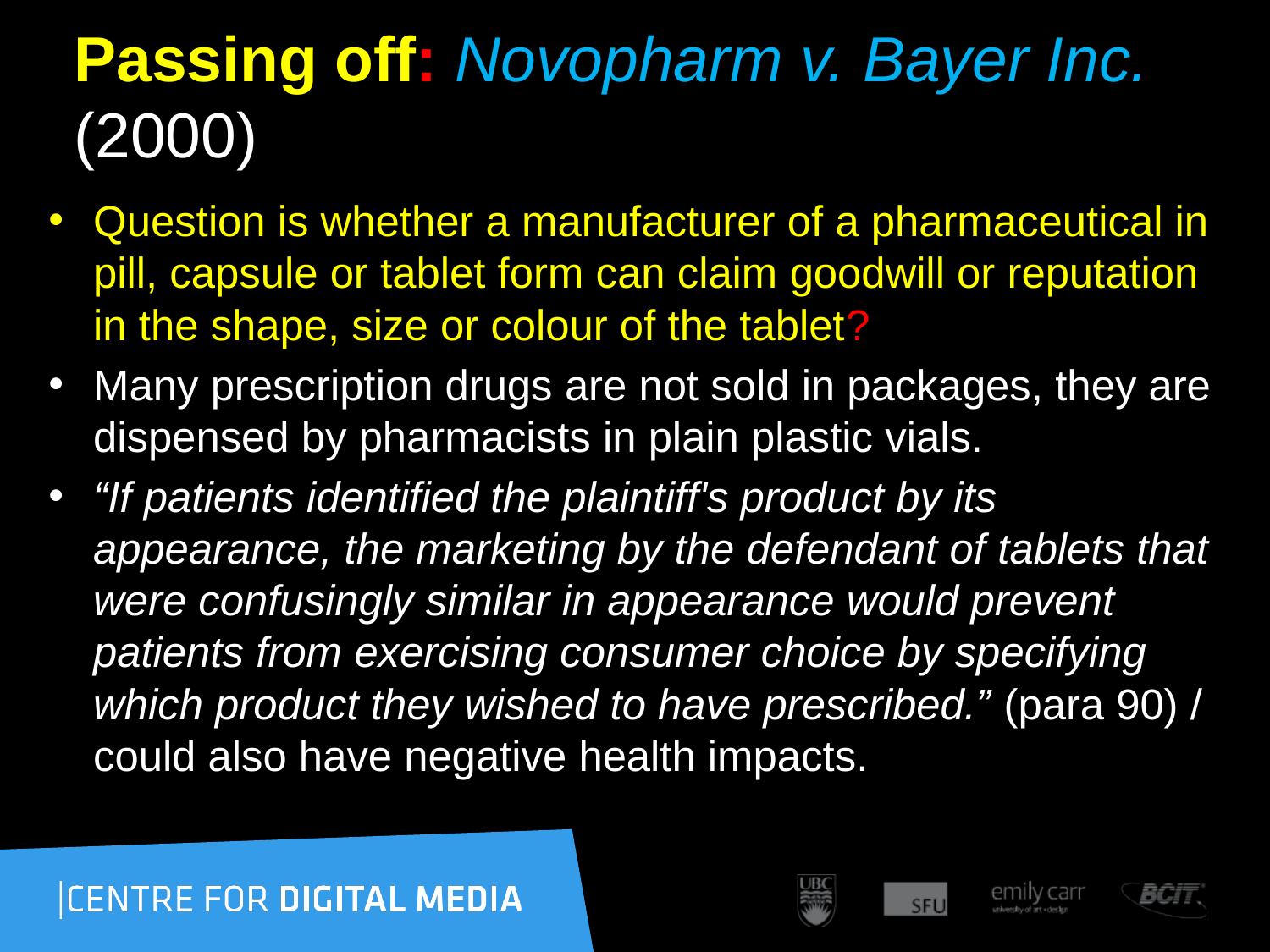

57
# Passing off: Novopharm v. Bayer Inc. (2000)
Question is whether a manufacturer of a pharmaceutical in pill, capsule or tablet form can claim goodwill or reputation in the shape, size or colour of the tablet?
Many prescription drugs are not sold in packages, they are dispensed by pharmacists in plain plastic vials.
“If patients identified the plaintiff's product by its appearance, the marketing by the defendant of tablets that were confusingly similar in appearance would prevent patients from exercising consumer choice by specifying which product they wished to have prescribed.” (para 90) / could also have negative health impacts.